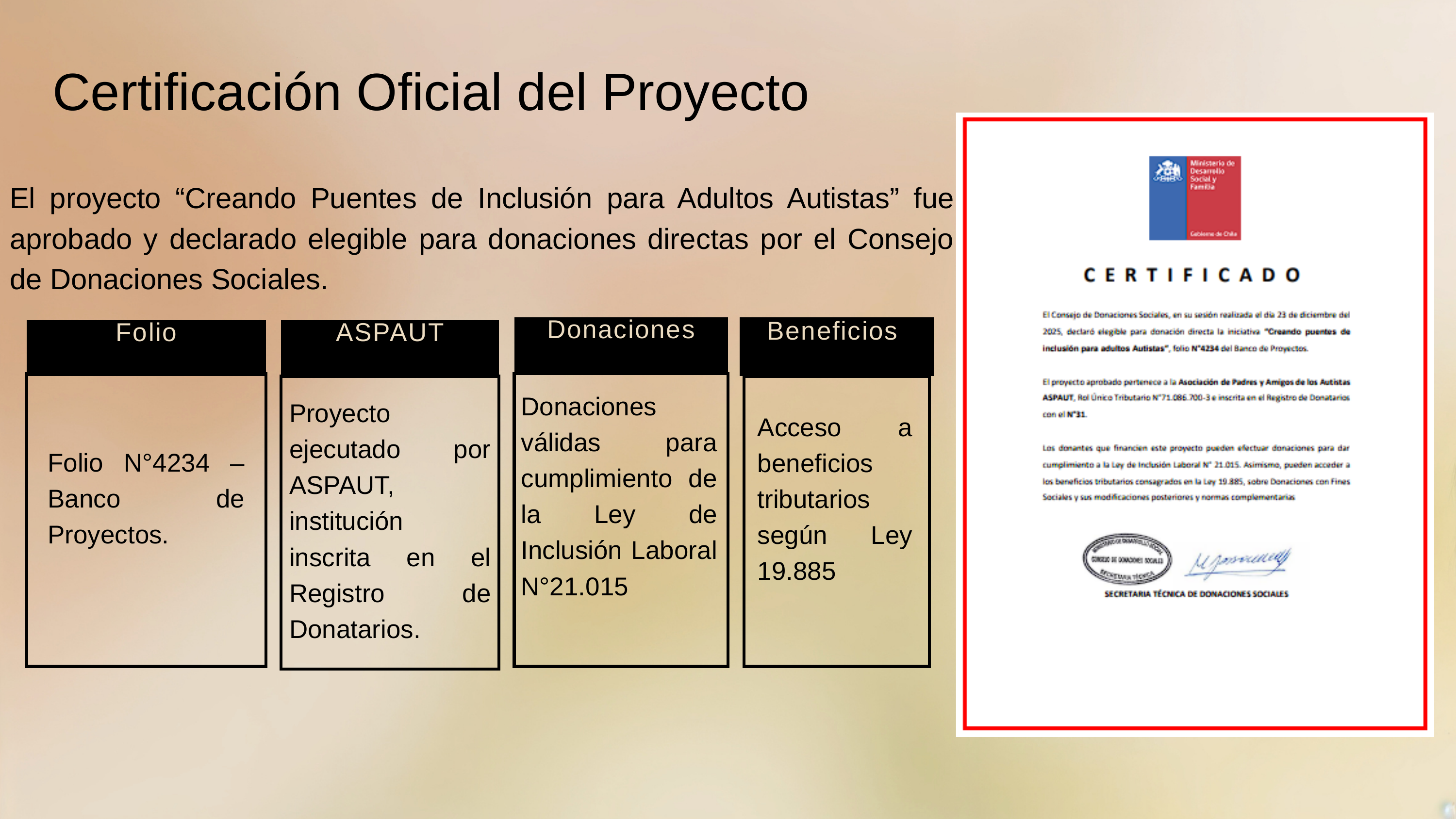

Certificación Oficial del Proyecto

El proyecto “Creando Puentes de Inclusión para Adultos Autistas” fue aprobado y declarado elegible para donaciones directas por el Consejo de Donaciones Sociales.

Donaciones

Beneficios

Folio

ASPAUT

Donaciones válidas para cumplimiento de la Ley de Inclusión Laboral N°21.015
Proyecto ejecutado por ASPAUT, institución inscrita en el Registro de Donatarios.
Acceso a beneficios tributarios según Ley 19.885
Folio N°4234 – Banco de Proyectos.